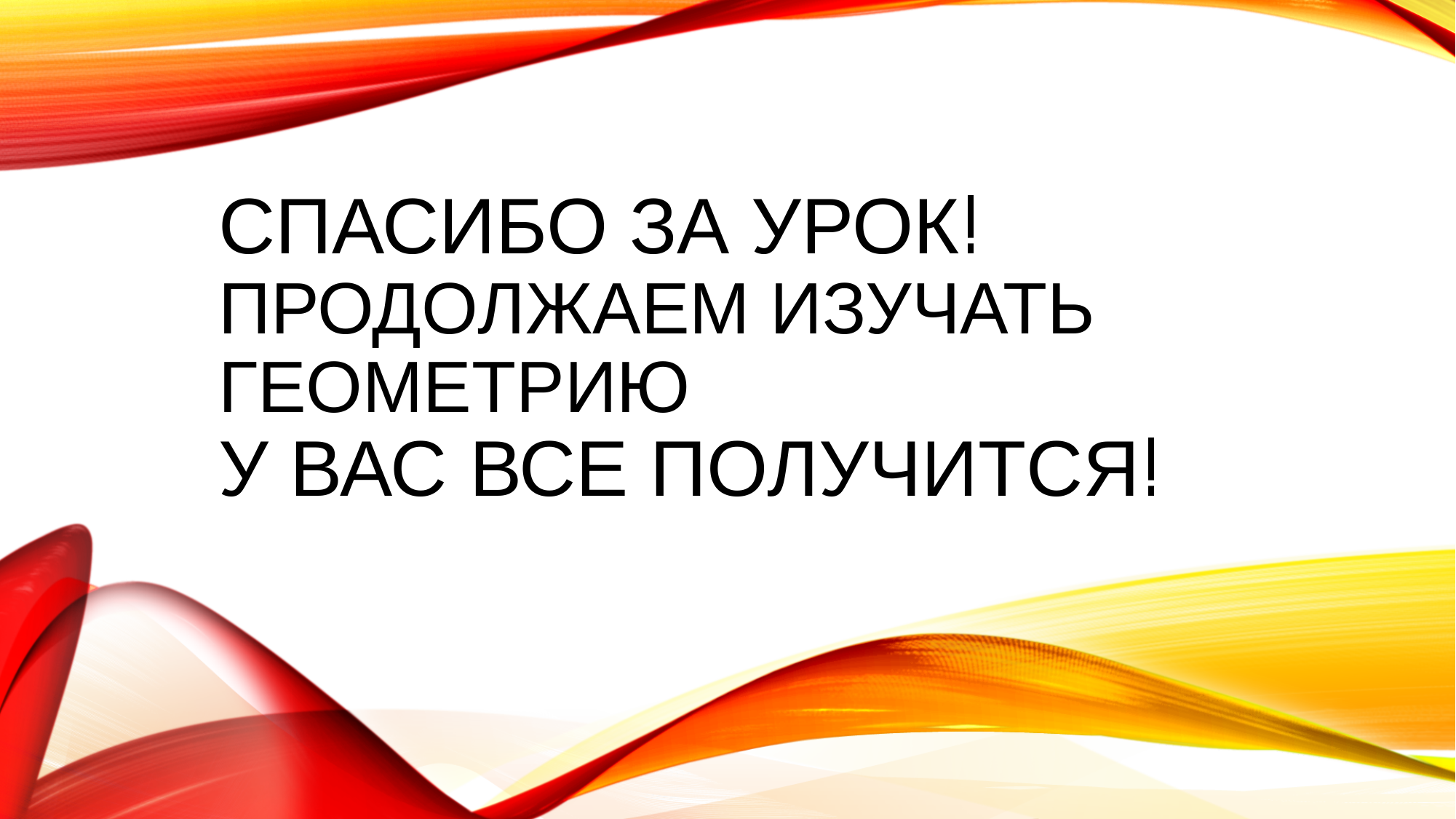

# Спасибо за урок! Продолжаем изучать геометрию у вас все получится!